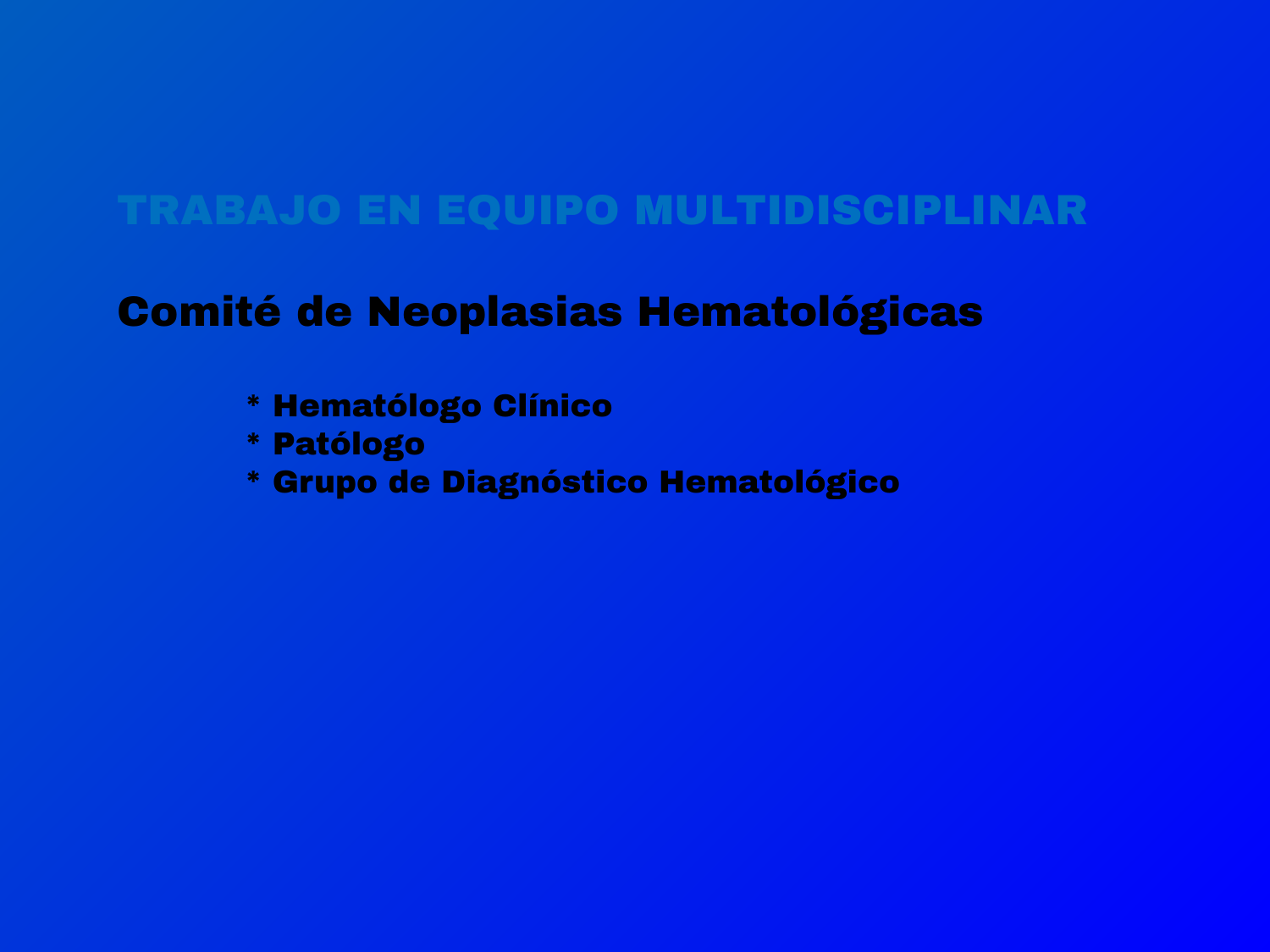

TRABAJO EN EQUIPO MULTIDISCIPLINAR

Comité de Neoplasias Hematológicas
	* Hematólogo Clínico
	* Patólogo
	* Grupo de Diagnóstico Hematológico